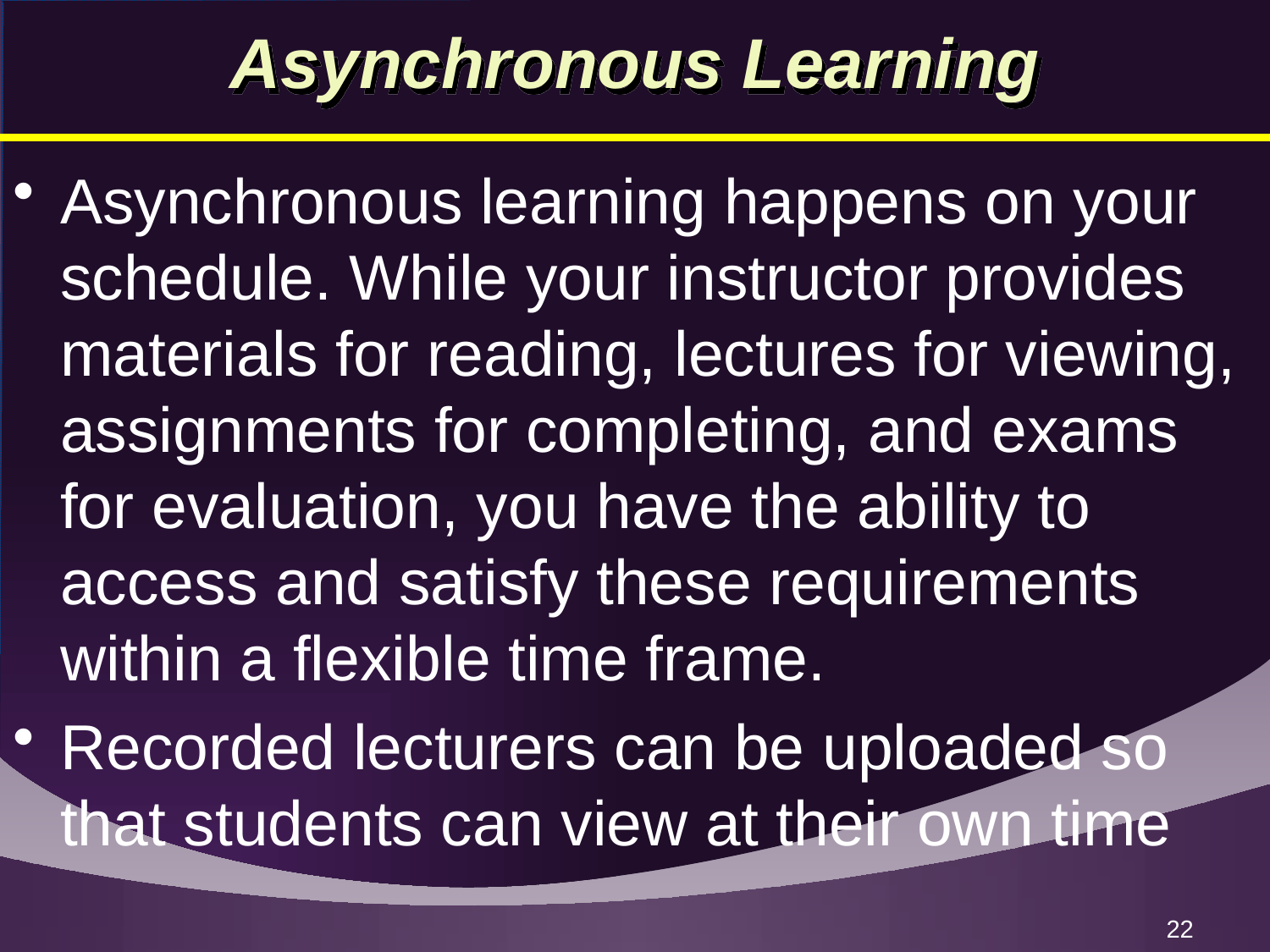

# Asynchronous Learning
Asynchronous learning happens on your schedule. While your instructor provides materials for reading, lectures for viewing, assignments for completing, and exams for evaluation, you have the ability to access and satisfy these requirements within a flexible time frame.
Recorded lecturers can be uploaded so that students can view at their own time

22